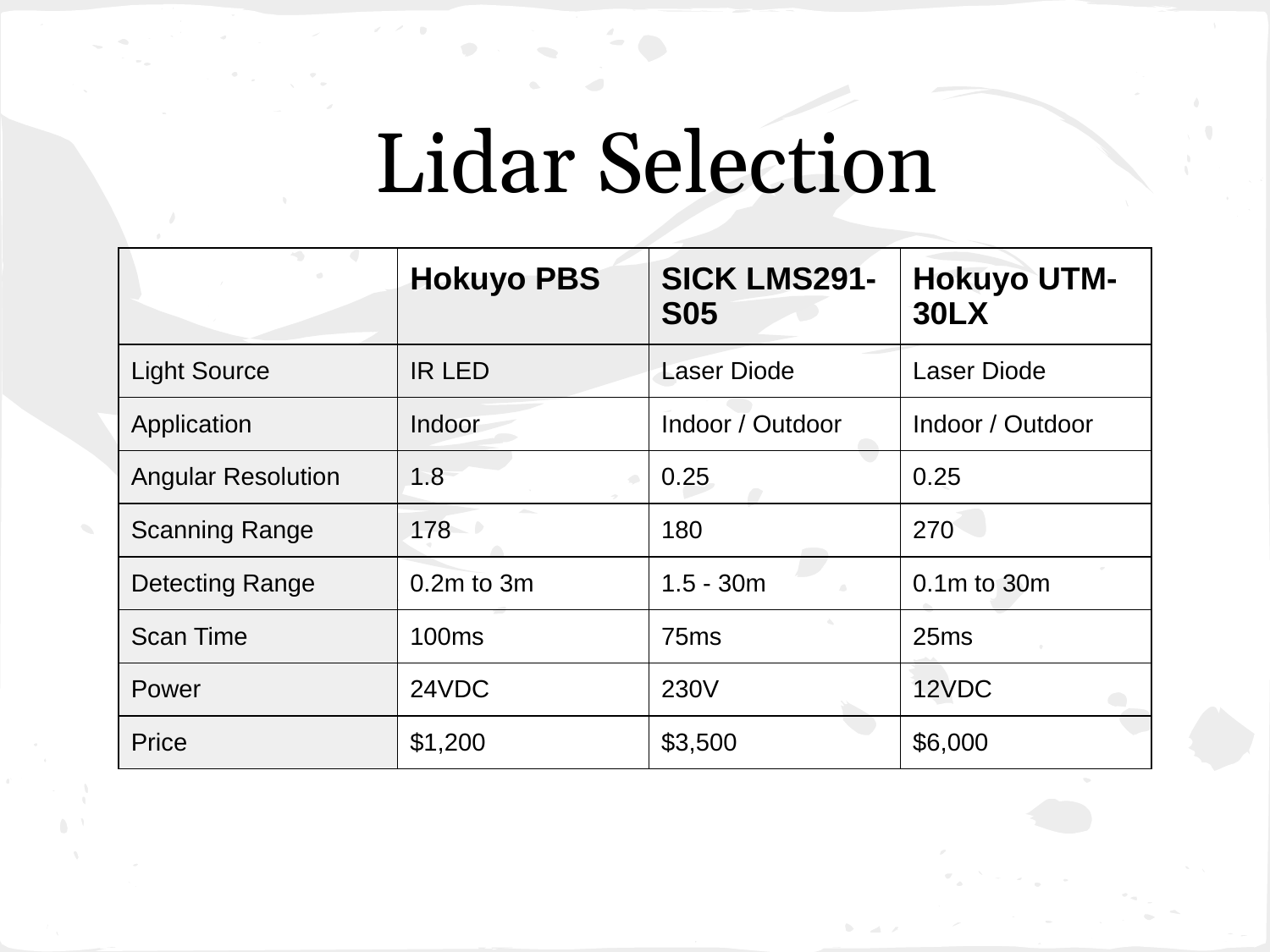

# Lidar Selection
|  | Hokuyo PBS | SICK LMS291-S05 | Hokuyo UTM-30LX |
| --- | --- | --- | --- |
| Light Source | IR LED | Laser Diode | Laser Diode |
| Application | Indoor | Indoor / Outdoor | Indoor / Outdoor |
| Angular Resolution | 1.8 | 0.25 | 0.25 |
| Scanning Range | 178 | 180 | 270 |
| Detecting Range | 0.2m to 3m | 1.5 - 30m | 0.1m to 30m |
| Scan Time | 100ms | 75ms | 25ms |
| Power | 24VDC | 230V | 12VDC |
| Price | $1,200 | $3,500 | $6,000 |